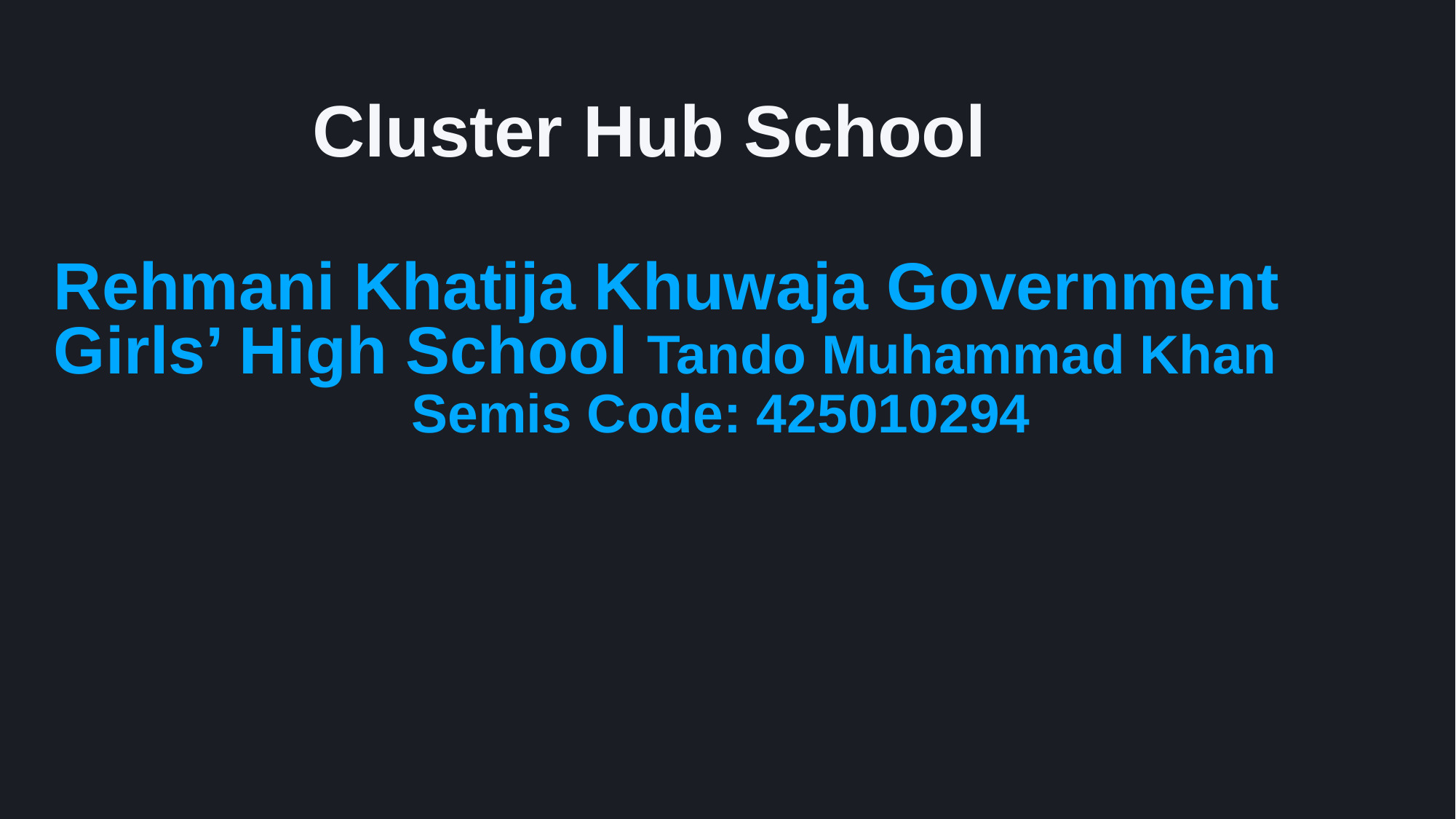

Cluster Hub School

Rehmani Khatija Khuwaja Government Girls’ High School Tando Muhammad Khan
			Semis Code: 425010294